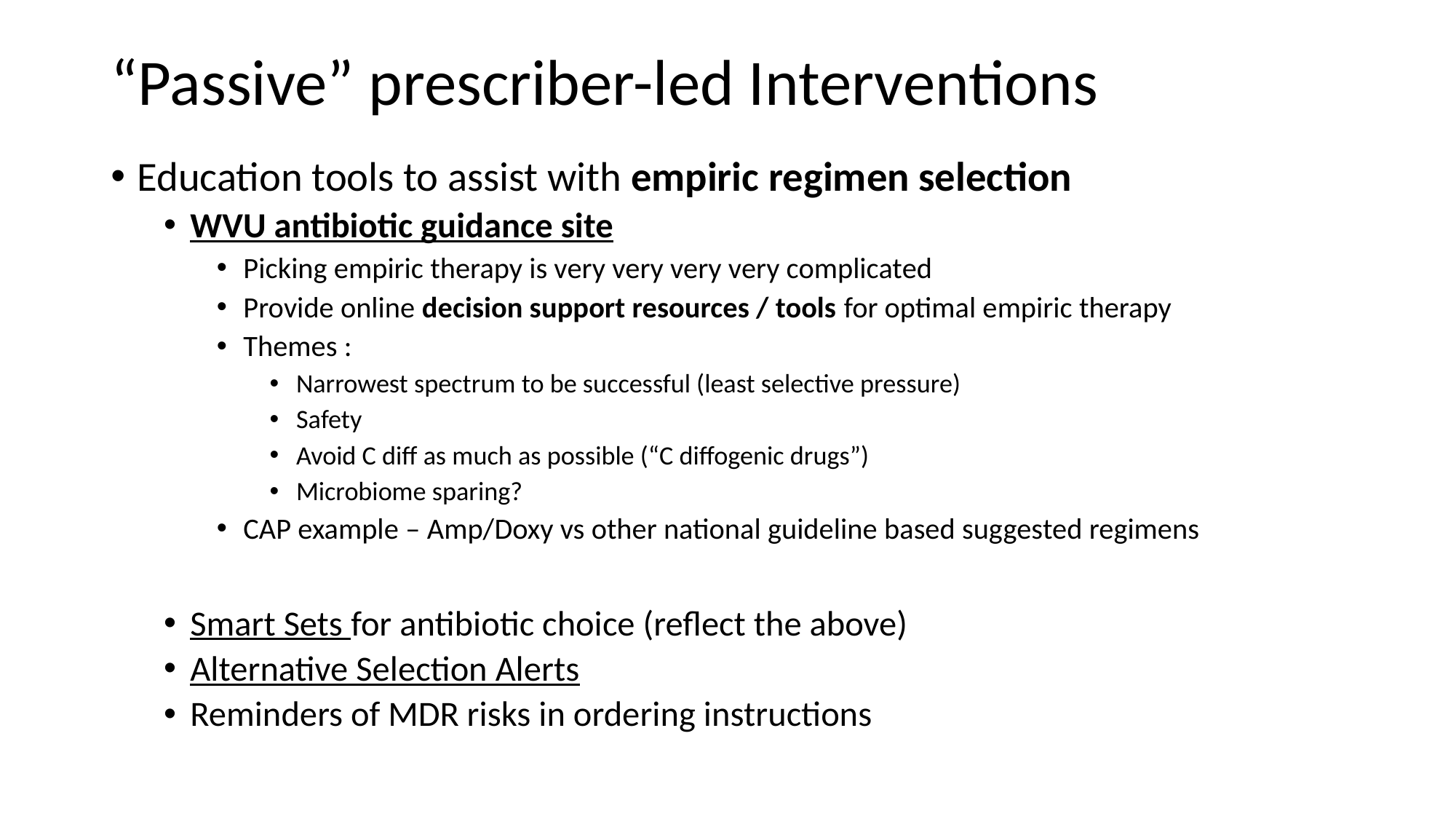

# “Passive” prescriber-led Interventions
Education tools to assist with empiric regimen selection
WVU antibiotic guidance site
Picking empiric therapy is very very very very complicated
Provide online decision support resources / tools for optimal empiric therapy
Themes :
Narrowest spectrum to be successful (least selective pressure)
Safety
Avoid C diff as much as possible (“C diffogenic drugs”)
Microbiome sparing?
CAP example – Amp/Doxy vs other national guideline based suggested regimens

Smart Sets for antibiotic choice (reflect the above)
Alternative Selection Alerts
Reminders of MDR risks in ordering instructions